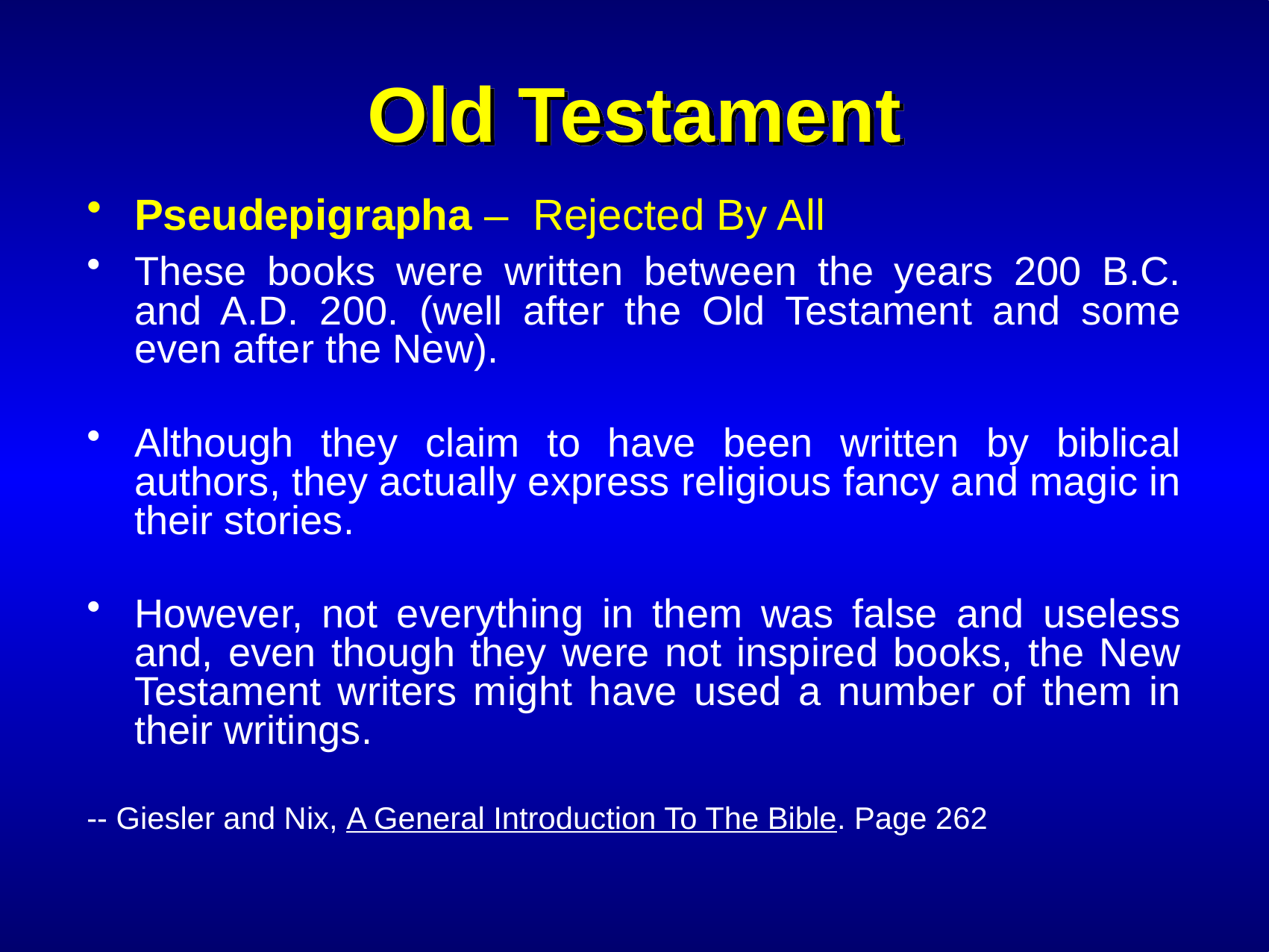

# Old Testament
Pseudepigrapha –  Rejected By All
These books were written between the years 200 B.C. and A.D. 200. (well after the Old Testament and some even after the New).

Although they claim to have been written by biblical authors, they actually express religious fancy and magic in their stories.

However, not everything in them was false and useless and, even though they were not inspired books, the New Testament writers might have used a number of them in their writings.

-- Giesler and Nix, A General Introduction To The Bible. Page 262